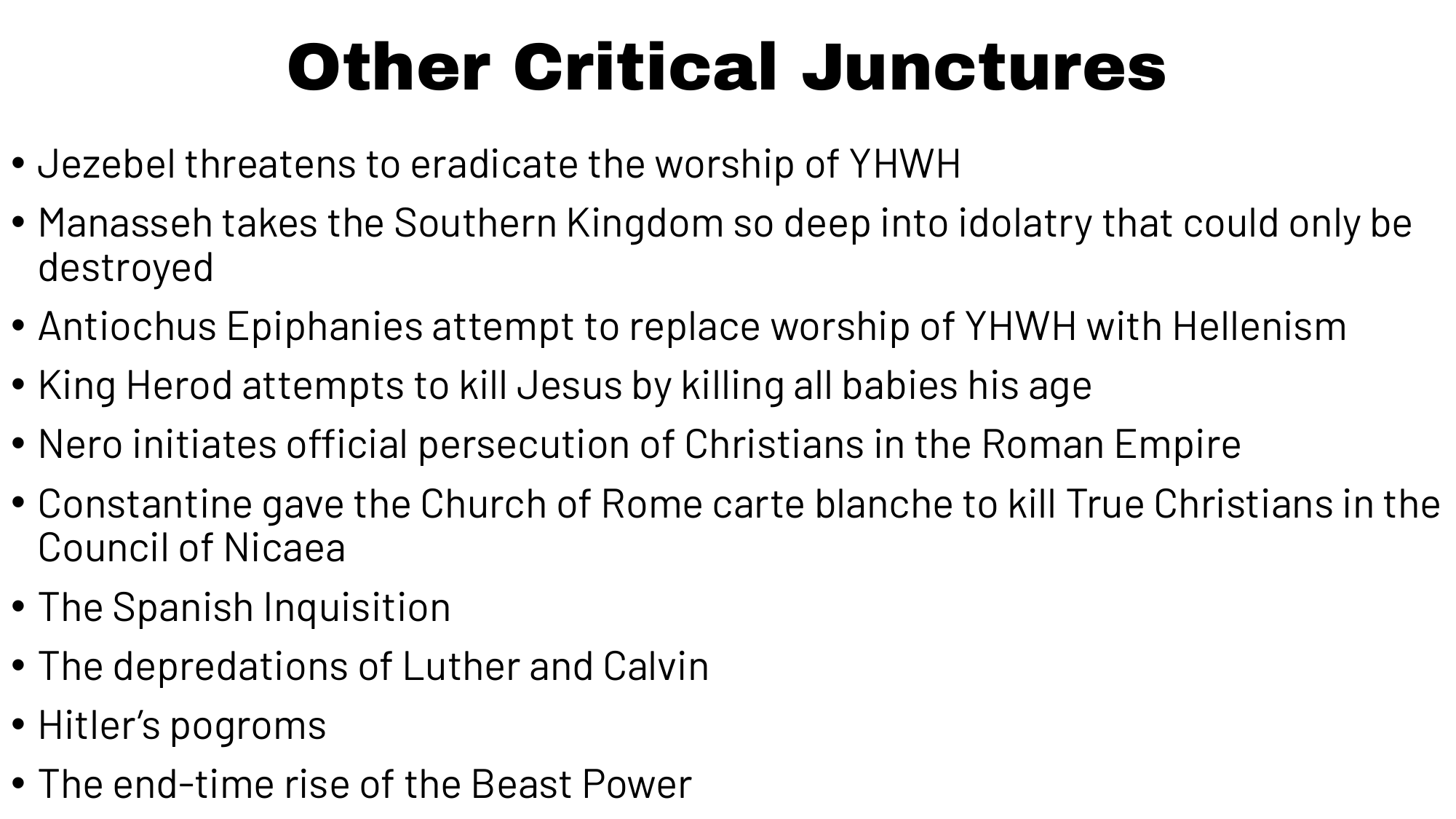

# Other Critical Junctures
Jezebel threatens to eradicate the worship of YHWH
Manasseh takes the Southern Kingdom so deep into idolatry that could only be destroyed
Antiochus Epiphanies attempt to replace worship of YHWH with Hellenism
King Herod attempts to kill Jesus by killing all babies his age
Nero initiates official persecution of Christians in the Roman Empire
Constantine gave the Church of Rome carte blanche to kill True Christians in the Council of Nicaea
The Spanish Inquisition
The depredations of Luther and Calvin
Hitler’s pogroms
The end-time rise of the Beast Power